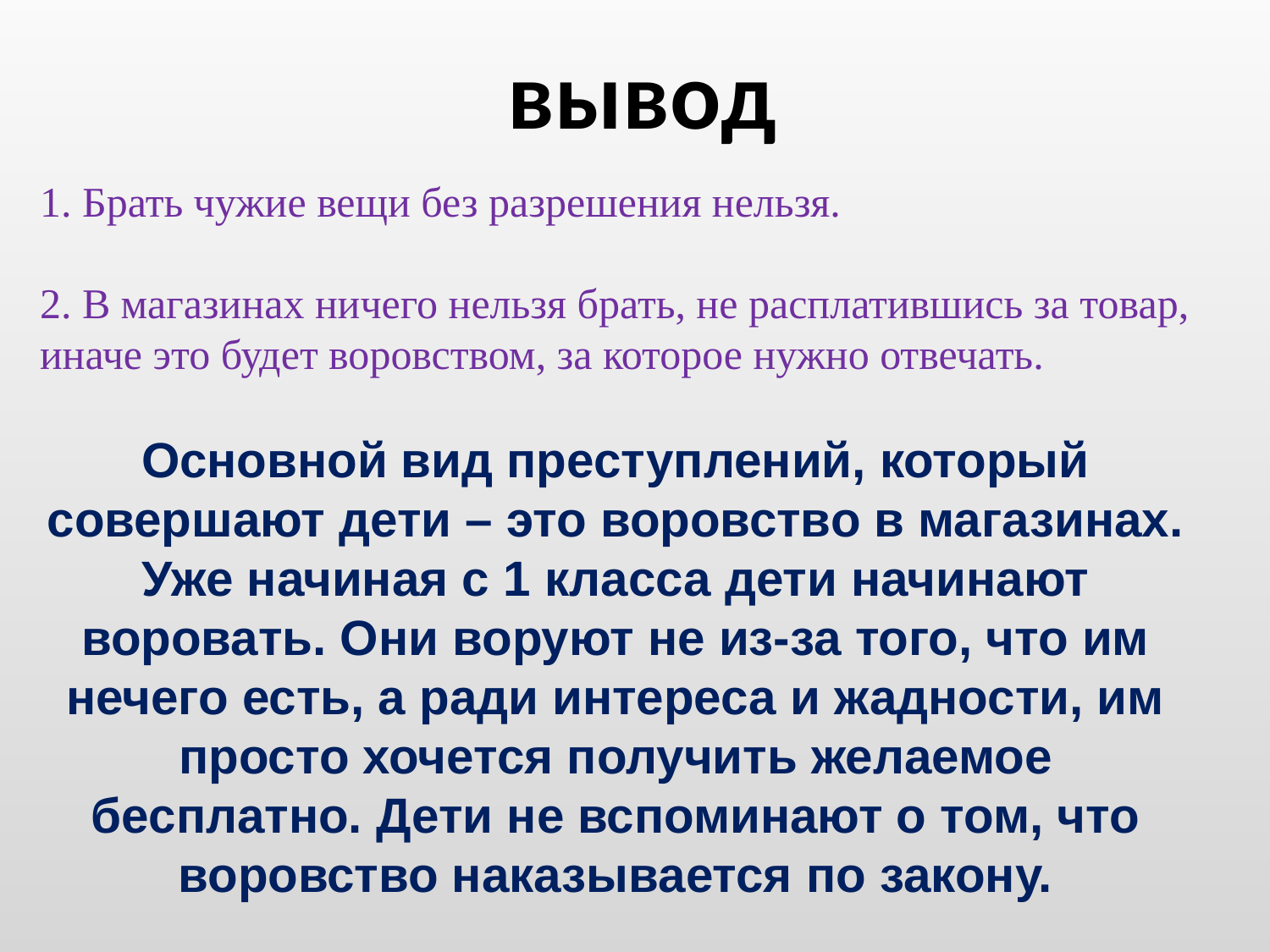

вывод
#
1. Брать чужие вещи без разрешения нельзя.

2. В магазинах ничего нельзя брать, не расплатившись за товар, иначе это будет воровством, за которое нужно отвечать.

Основной вид преступлений, который совершают дети – это воровство в магазинах. Уже начиная с 1 класса дети начинают воровать. Они воруют не из-за того, что им нечего есть, а ради интереса и жадности, им просто хочется получить желаемое бесплатно. Дети не вспоминают о том, что воровство наказывается по закону.